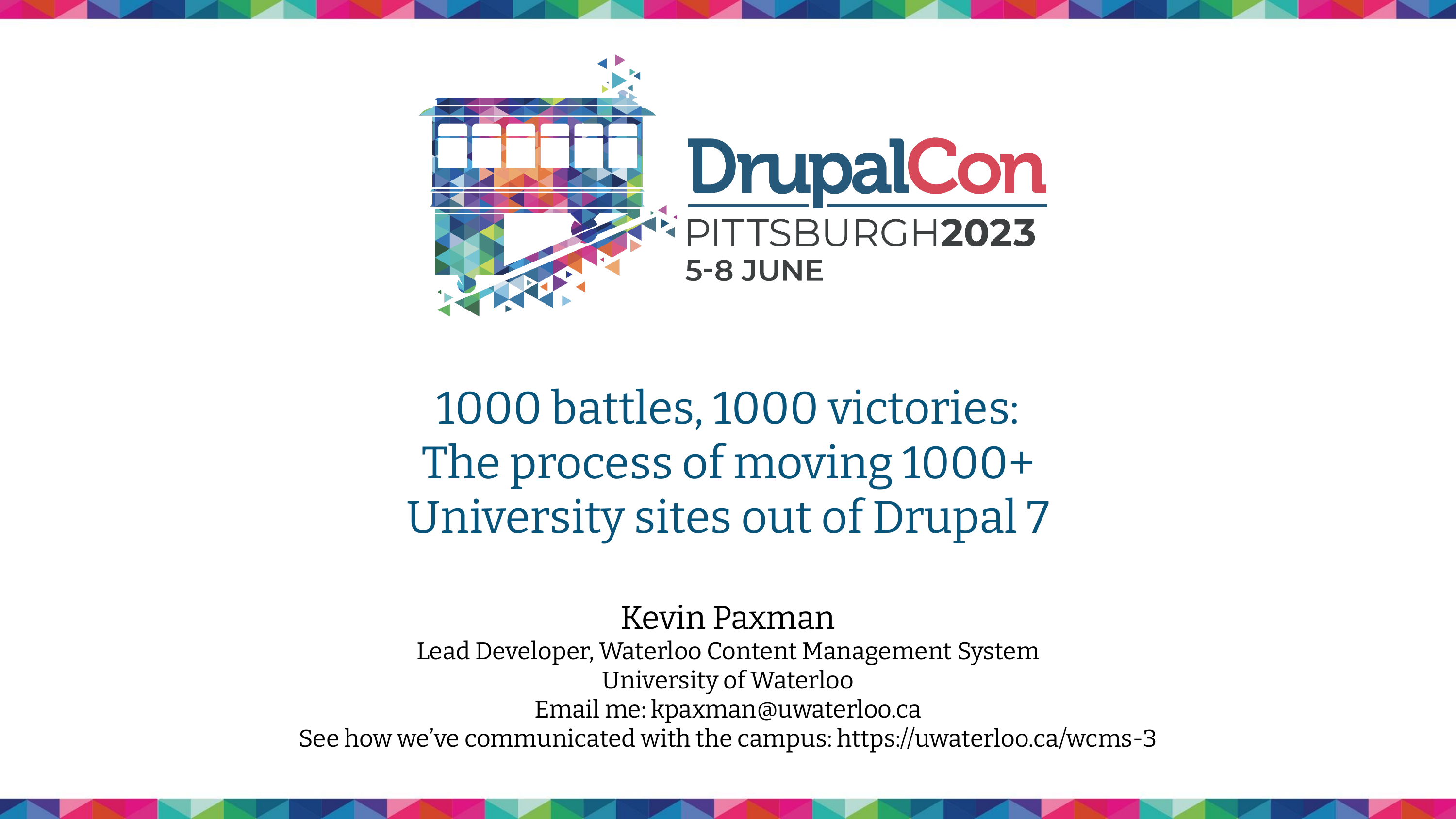

# 1000 battles, 1000 victories: The process of moving 1000+ University sites out of Drupal 7 Kevin Paxman Lead Developer, Waterloo Content Management System University of Waterloo Email me: kpaxman@uwaterloo.ca See how we’ve communicated with the campus: https://uwaterloo.ca/wcms-3